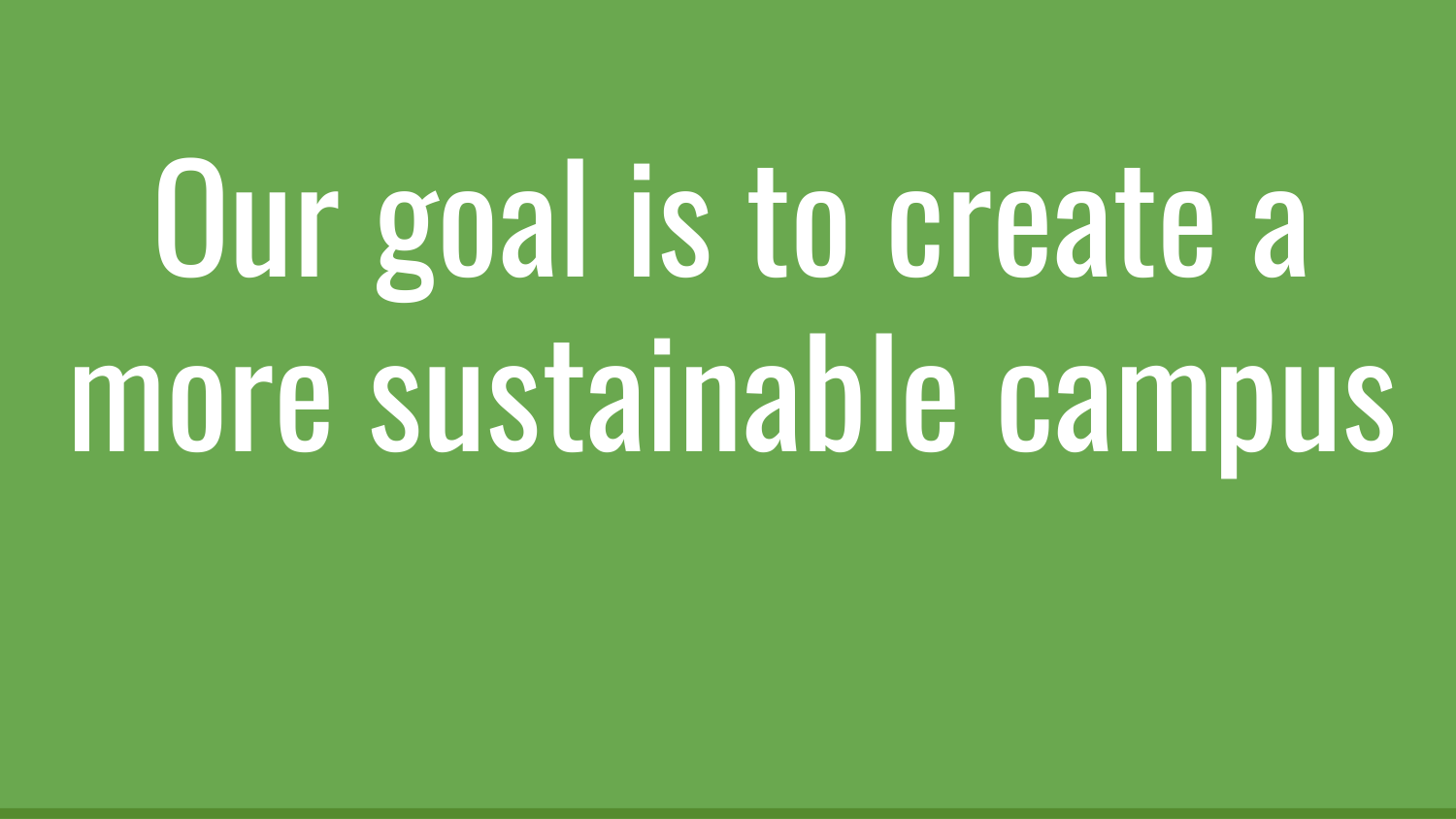

# Our goal is to create a more sustainable campus